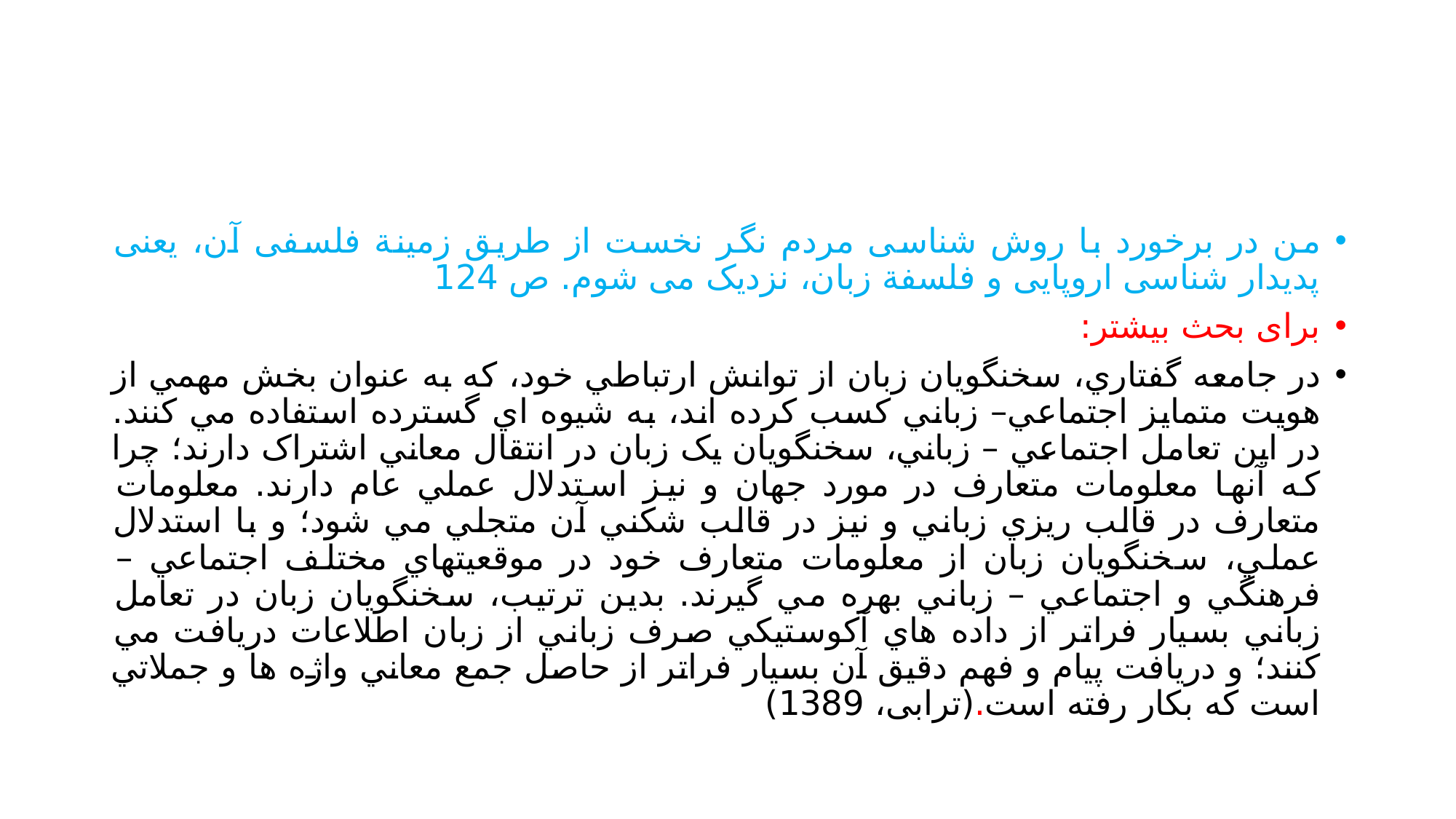

#
من در برخورد با روش شناسی مردم نگر نخست از طریق زمینة فلسفی آن، یعنی پدیدار شناسی اروپایی و فلسفة زبان، نزدیک می شوم. ص 124
برای بحث بیشتر:
در جامعه گفتاري، سخنگويان زبان از توانش ارتباطي خود، که به عنوان بخش مهمي از هويت متمايز اجتماعي– زباني کسب کرده اند، به شيوه اي گسترده استفاده مي کنند. در اين تعامل اجتماعي – زباني، سخنگويان يک زبان در انتقال معاني اشتراک دارند؛ چرا که آنها معلومات متعارف در مورد جهان و نيز استدلال عملي عام دارند. معلومات متعارف در قالب ريزي زباني و نيز در قالب شکني آن متجلي مي شود؛ و با استدلال عملي، سخنگويان زبان از معلومات متعارف خود در موقعيتهاي مختلف اجتماعي – فرهنگي و اجتماعي – زباني بهره مي گيرند. بدين ترتيب، سخنگويان زبان در تعامل زباني بسيار فراتر از داده هاي آکوستيکي صرف زباني از زبان اطلاعات دريافت مي کنند؛ و دريافت پيام و فهم دقيق آن بسيار فراتر از حاصل جمع معاني واژه ها و جملاتي است که بکار رفته است.(ترابی، 1389)